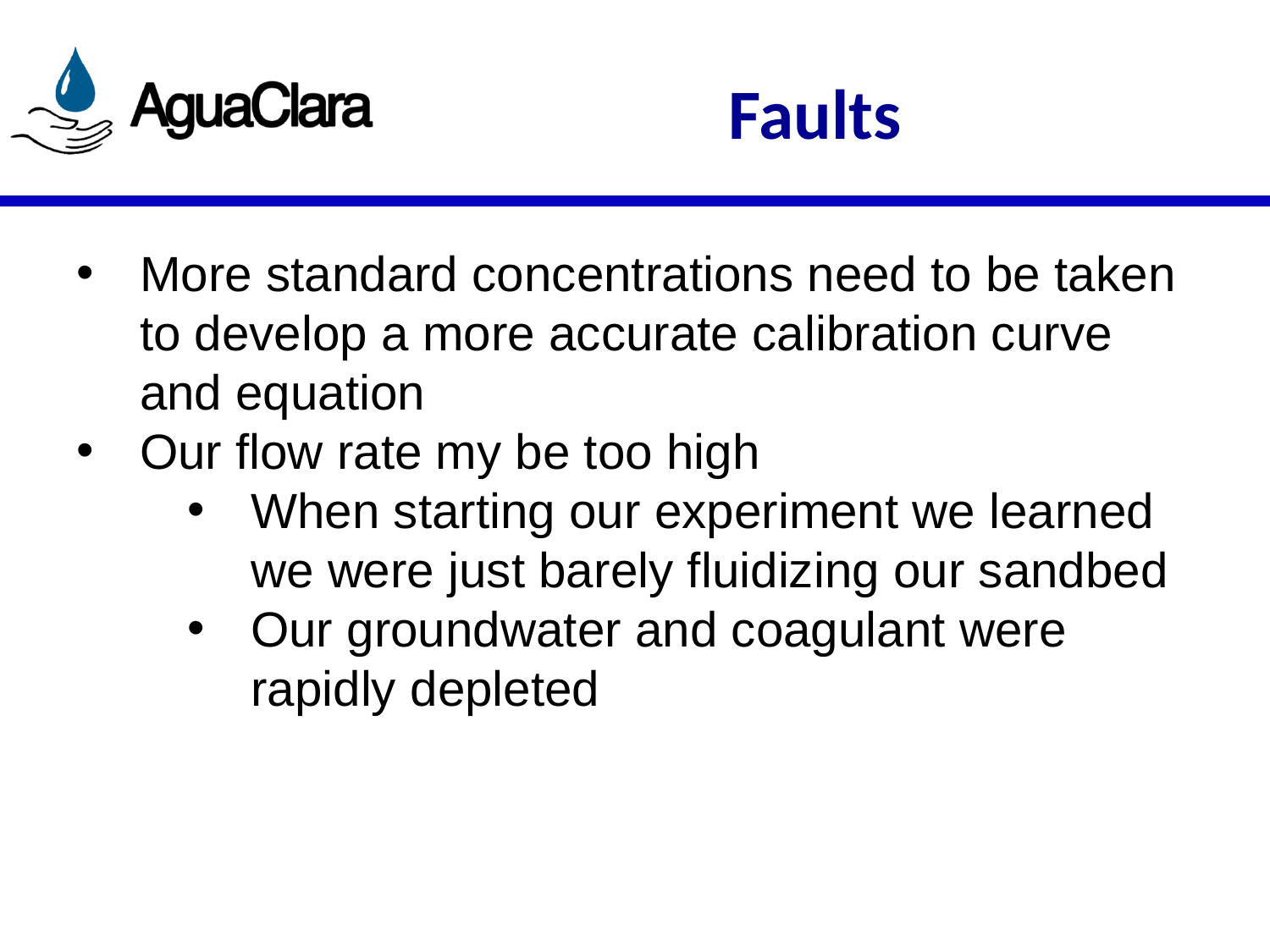

# Faults
More standard concentrations need to be taken to develop a more accurate calibration curve and equation
Our flow rate my be too high
When starting our experiment we learned we were just barely fluidizing our sandbed
Our groundwater and coagulant were rapidly depleted